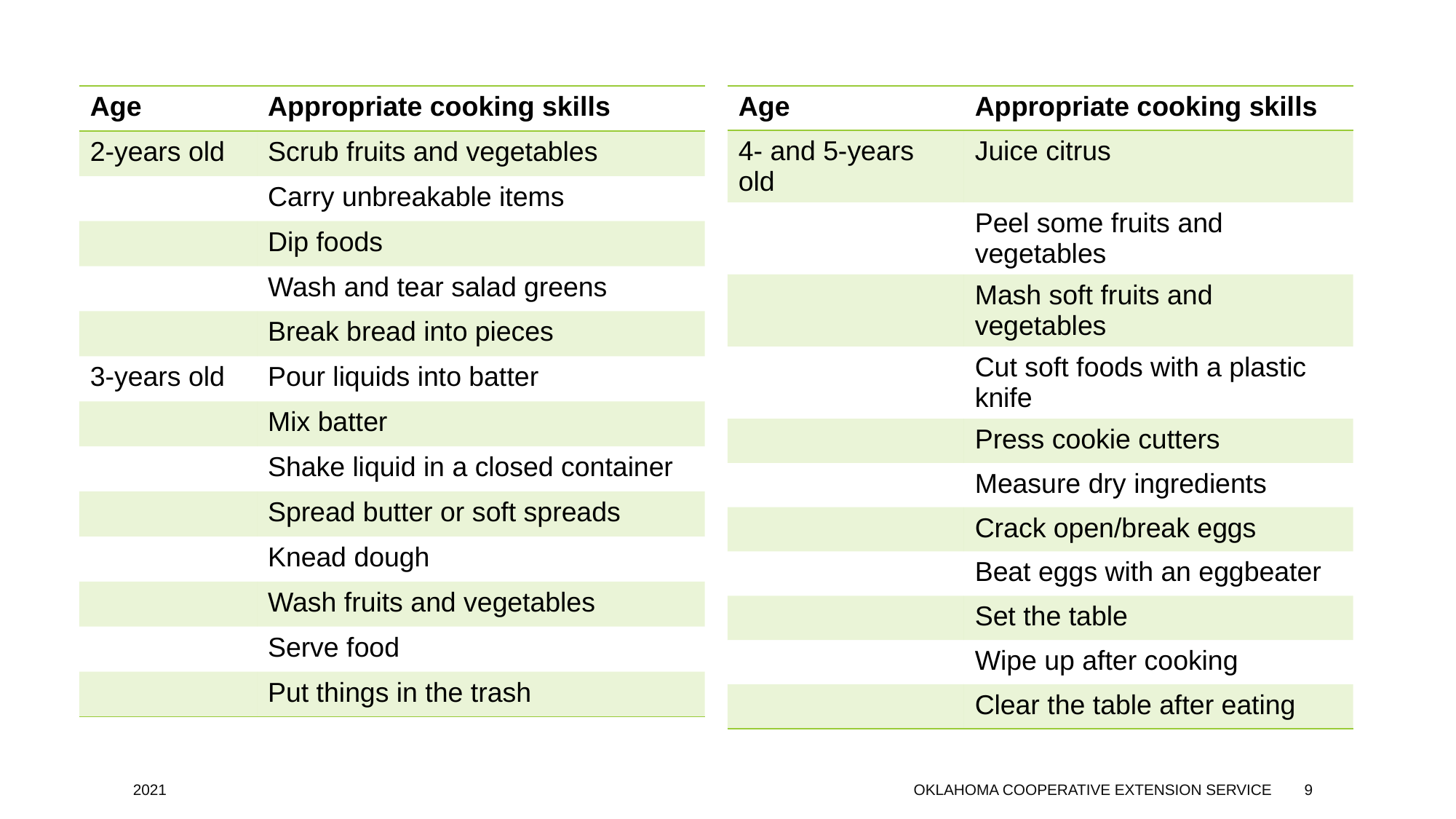

Age and appropriate cooking skills
| Age | Appropriate cooking skills |
| --- | --- |
| 2-years old | Scrub fruits and vegetables |
|  | Carry unbreakable items |
|  | Dip foods |
|  | Wash and tear salad greens |
|  | Break bread into pieces |
| 3-years old | Pour liquids into batter |
|  | Mix batter |
|  | Shake liquid in a closed container |
|  | Spread butter or soft spreads |
|  | Knead dough |
|  | Wash fruits and vegetables |
|  | Serve food |
|  | Put things in the trash |
| Age | Appropriate cooking skills |
| --- | --- |
| 4- and 5-years old | Juice citrus |
|  | Peel some fruits and vegetables |
|  | Mash soft fruits and vegetables |
|  | Cut soft foods with a plastic knife |
|  | Press cookie cutters |
|  | Measure dry ingredients |
|  | Crack open/break eggs |
|  | Beat eggs with an eggbeater |
|  | Set the table |
|  | Wipe up after cooking |
|  | Clear the table after eating |
2021
Oklahoma Cooperative Extension Service
9